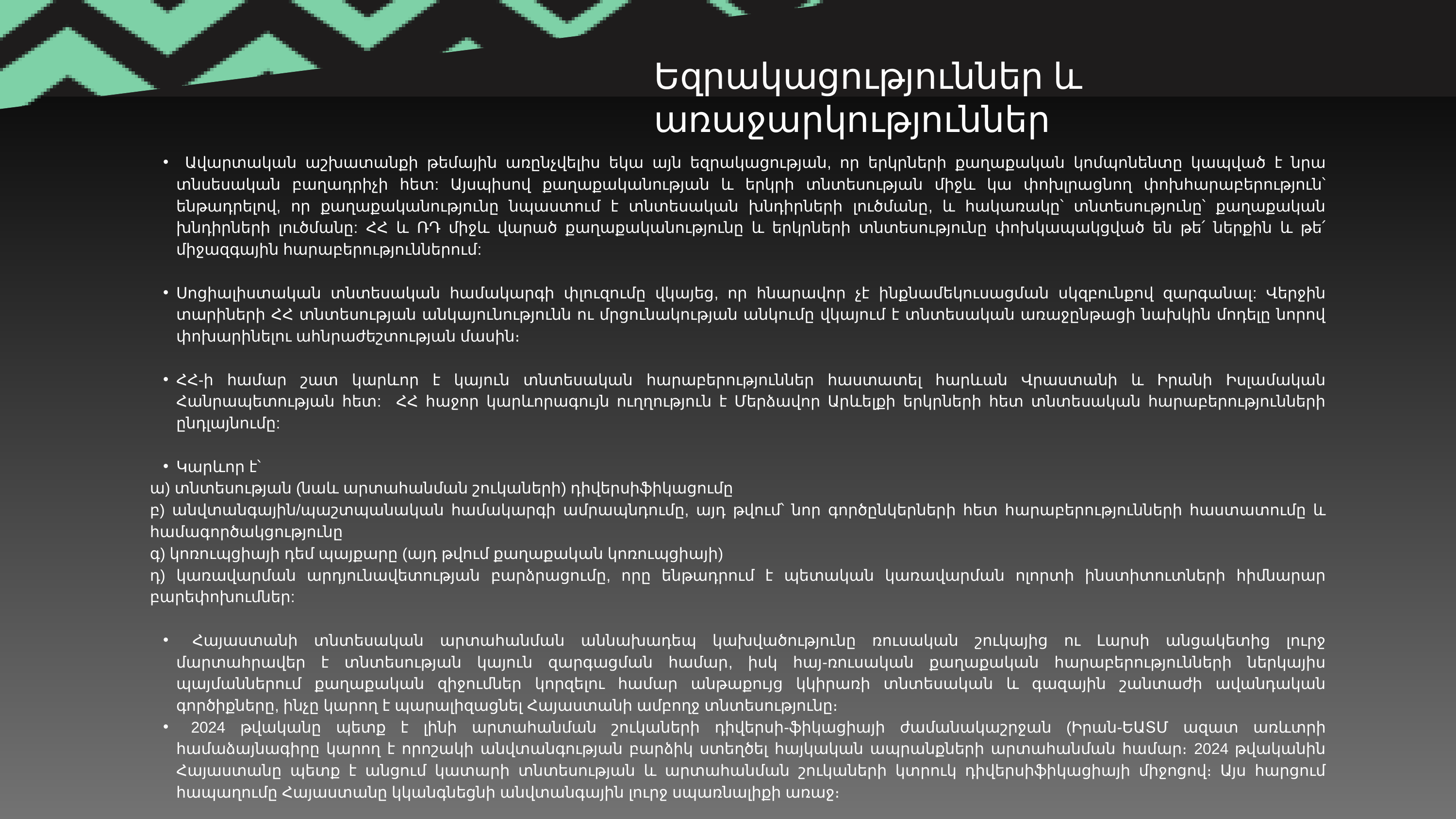

Եզրակացություններ և առաջարկություններ

 Ավարտական աշխատանքի թեմային առընչվելիս եկա այն եզրակացության, որ երկրների քաղաքական կոմպոնենտը կապված է նրա տնսեսական բաղադրիչի հետ: Այսպիսով քաղաքականության և երկրի տնտեսության միջև կա փոխլրացնող փոխհարաբերություն՝ ենթադրելով, որ քաղաքականությունը նպաստում է տնտեսական խնդիրների լուծմանը, և հակառակը՝ տնտեսությունը՝ քաղաքական խնդիրների լուծմանը: ՀՀ և ՌԴ միջև վարած քաղաքականությունը և երկրների տնտեսությունը փոխկապակցված են թե՛ ներքին և թե՛ միջազգային հարաբերություններում:

Սոցիալիստական տնտեսական համակարգի փլուզումը վկայեց, որ հնարավոր չէ ինքնամեկուսացման սկզբունքով զարգանալ: Վերջին տարիների ՀՀ տնտեսության անկայունությունն ու մրցունակության անկումը վկայում է տնտեսական առաջընթացի նախկին մոդելը նորով փոխարինելու ահնրաժեշտության մասին։

ՀՀ-ի համար շատ կարևոր է կայուն տնտեսական հարաբերություններ հաստատել հարևան Վրաստանի և Իրանի Իսլամական Հանրապետության հետ:  ՀՀ հաջոր կարևորագույն ուղղություն է Մերձավոր Արևելքի երկրների հետ տնտեսական հարաբերությունների ընդլայնումը:

Կարևոր է՝
ա) տնտեսության (նաև արտահանման շուկաների) դիվերսիֆիկացումը
բ) անվտանգային/պաշտպանական համակարգի ամրապնդումը, այդ թվում՝ նոր գործընկերների հետ հարաբերությունների հաստատումը և համագործակցությունը
գ) կոռուպցիայի դեմ պայքարը (այդ թվում քաղաքական կոռուպցիայի)
դ) կառավարման արդյունավետության բարձրացումը, որը ենթադրում է պետական կառավարման ոլորտի ինստիտուտների հիմնարար բարեփոխումներ:

 Հայաստանի տնտեսական արտահանման աննախադեպ կախվածությունը ռուսական շուկայից ու Լարսի անցակետից լուրջ մարտահրավեր է տնտեսության կայուն զարգացման համար, իսկ հայ-ռուսական քաղաքական հարաբերությունների ներկայիս պայմաններում քաղաքական զիջումներ կորզելու համար անթաքույց կկիրառի տնտեսական և գազային շանտաժի ավանդական գործիքները, ինչը կարող է պարալիզացնել Հայաստանի ամբողջ տնտեսությունը։
 2024 թվականը պետք է լինի արտահանման շուկաների դիվերսի-ֆիկացիայի ժամանակաշրջան (Իրան-ԵԱՏՄ ազատ առևտրի համաձայնագիրը կարող է որոշակի անվտանգության բարձիկ ստեղծել հայկական ապրանքների արտահանման համար։ 2024 թվականին Հայաստանը պետք է անցում կատարի տնտեսության և արտահանման շուկաների կտրուկ դիվերսիֆիկացիայի միջոցով։ Այս հարցում հապաղումը Հայաստանը կկանգնեցնի անվտանգային լուրջ սպառնալիքի առաջ։